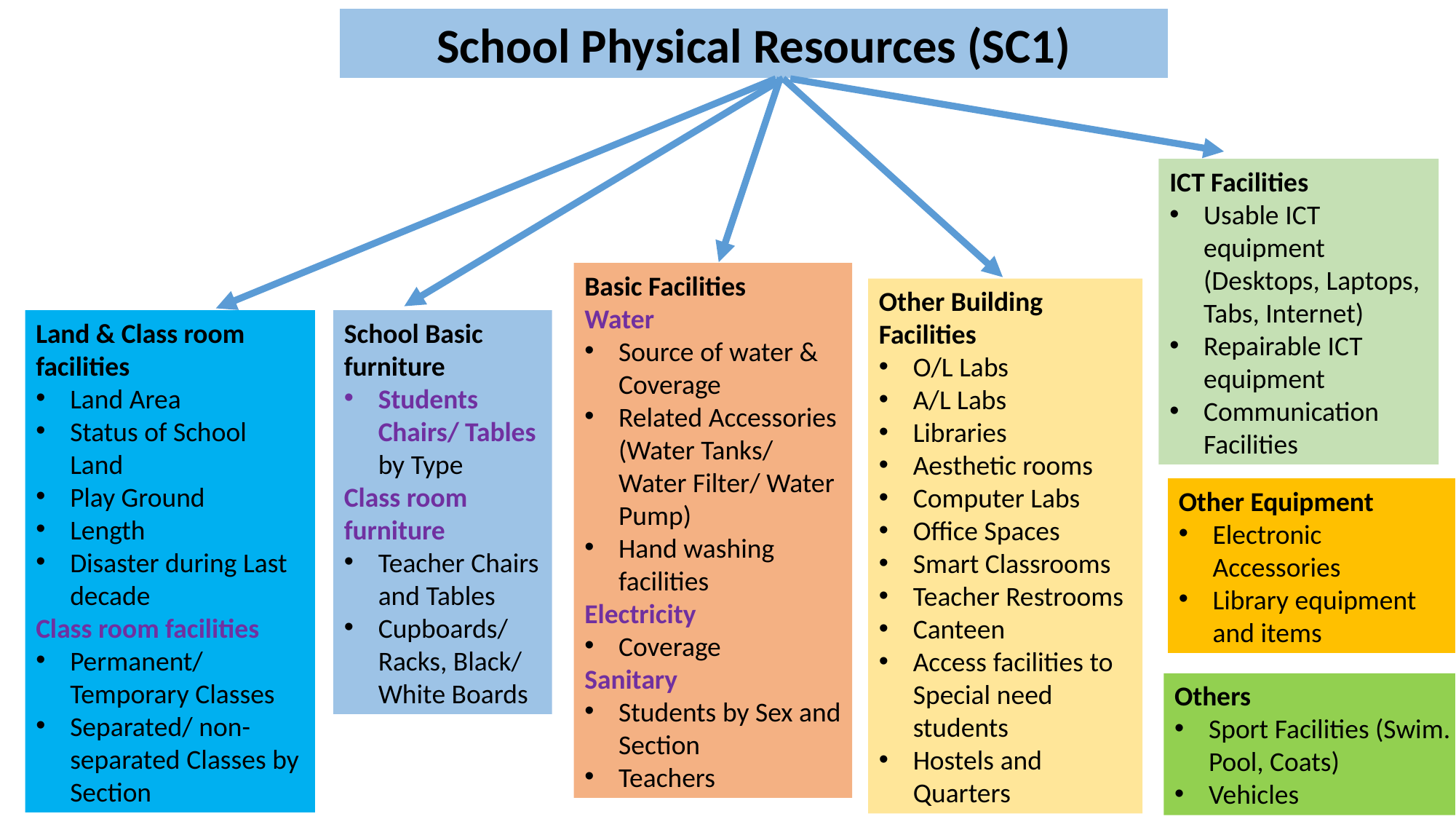

School Physical Resources (SC1)
ICT Facilities
Usable ICT equipment (Desktops, Laptops, Tabs, Internet)
Repairable ICT equipment
Communication Facilities
Basic Facilities
Water
Source of water & Coverage
Related Accessories (Water Tanks/ Water Filter/ Water Pump)
Hand washing facilities
Electricity
Coverage
Sanitary
Students by Sex and Section
Teachers
Other Building Facilities
O/L Labs
A/L Labs
Libraries
Aesthetic rooms
Computer Labs
Office Spaces
Smart Classrooms
Teacher Restrooms
Canteen
Access facilities to Special need students
Hostels and Quarters
Land & Class room facilities
Land Area
Status of School Land
Play Ground
Length
Disaster during Last decade
Class room facilities
Permanent/ Temporary Classes
Separated/ non- separated Classes by Section
School Basic furniture
Students Chairs/ Tables by Type
Class room furniture
Teacher Chairs and Tables
Cupboards/ Racks, Black/ White Boards
Other Equipment
Electronic Accessories
Library equipment and items
Others
Sport Facilities (Swim. Pool, Coats)
Vehicles